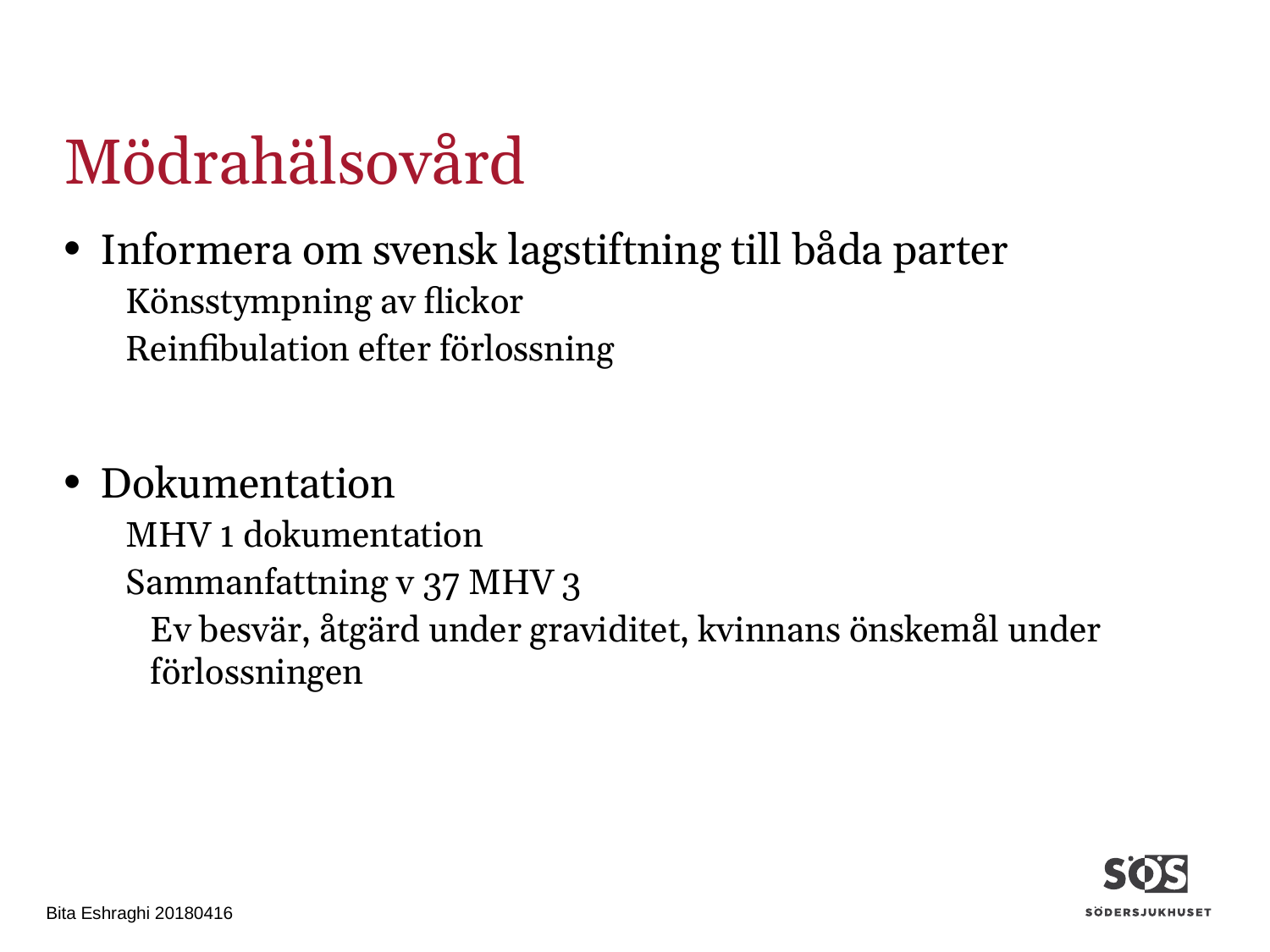

# Mödrahälsovård
Informera om svensk lagstiftning till båda parter
Könsstympning av flickor
Reinfibulation efter förlossning

Dokumentation
MHV 1 dokumentation
Sammanfattning v 37 MHV 3
Ev besvär, åtgärd under graviditet, kvinnans önskemål under förlossningen

Bita Eshraghi 20180416